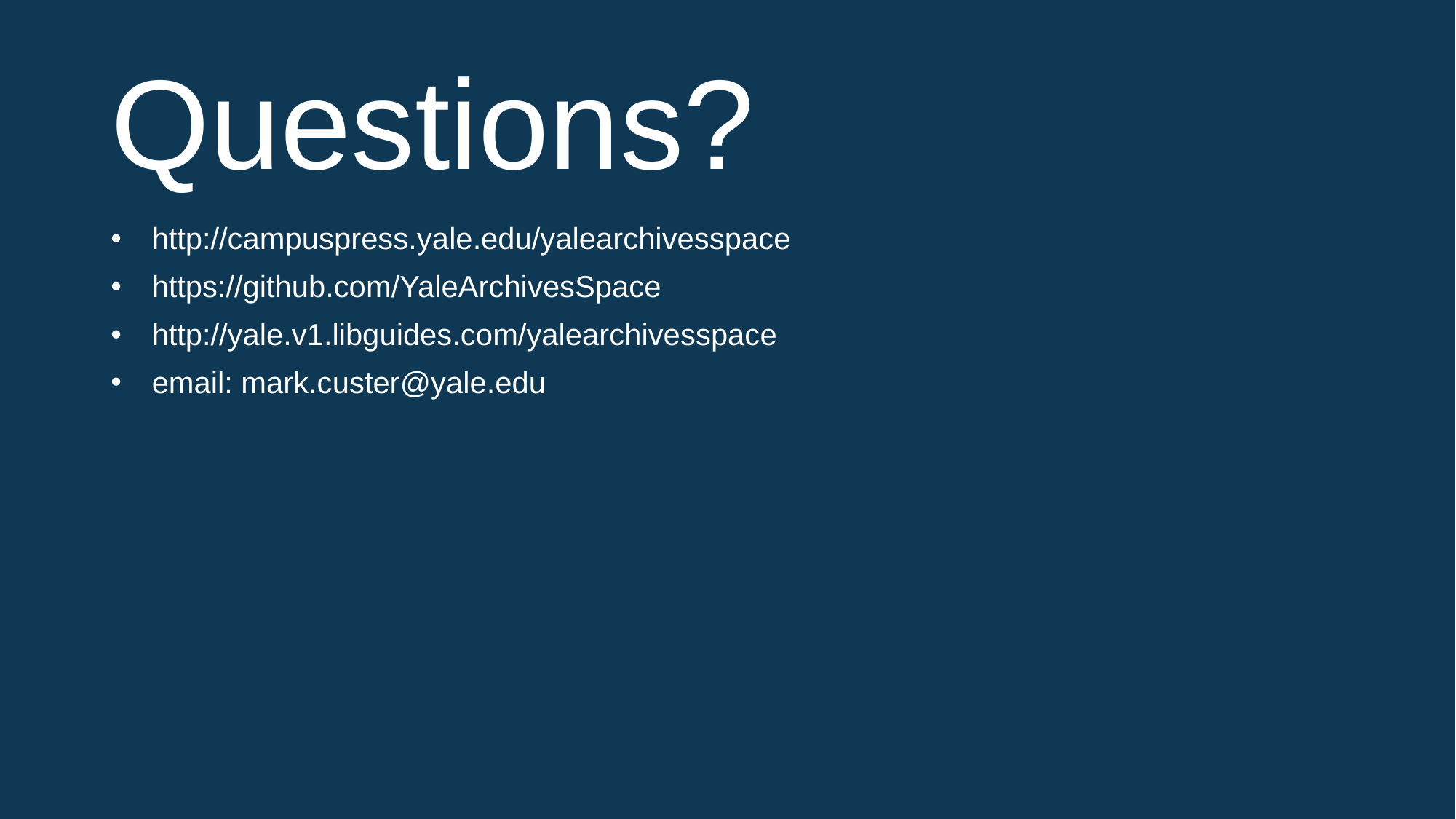

# Questions?
http://campuspress.yale.edu/yalearchivesspace
https://github.com/YaleArchivesSpace
http://yale.v1.libguides.com/yalearchivesspace
email: mark.custer@yale.edu